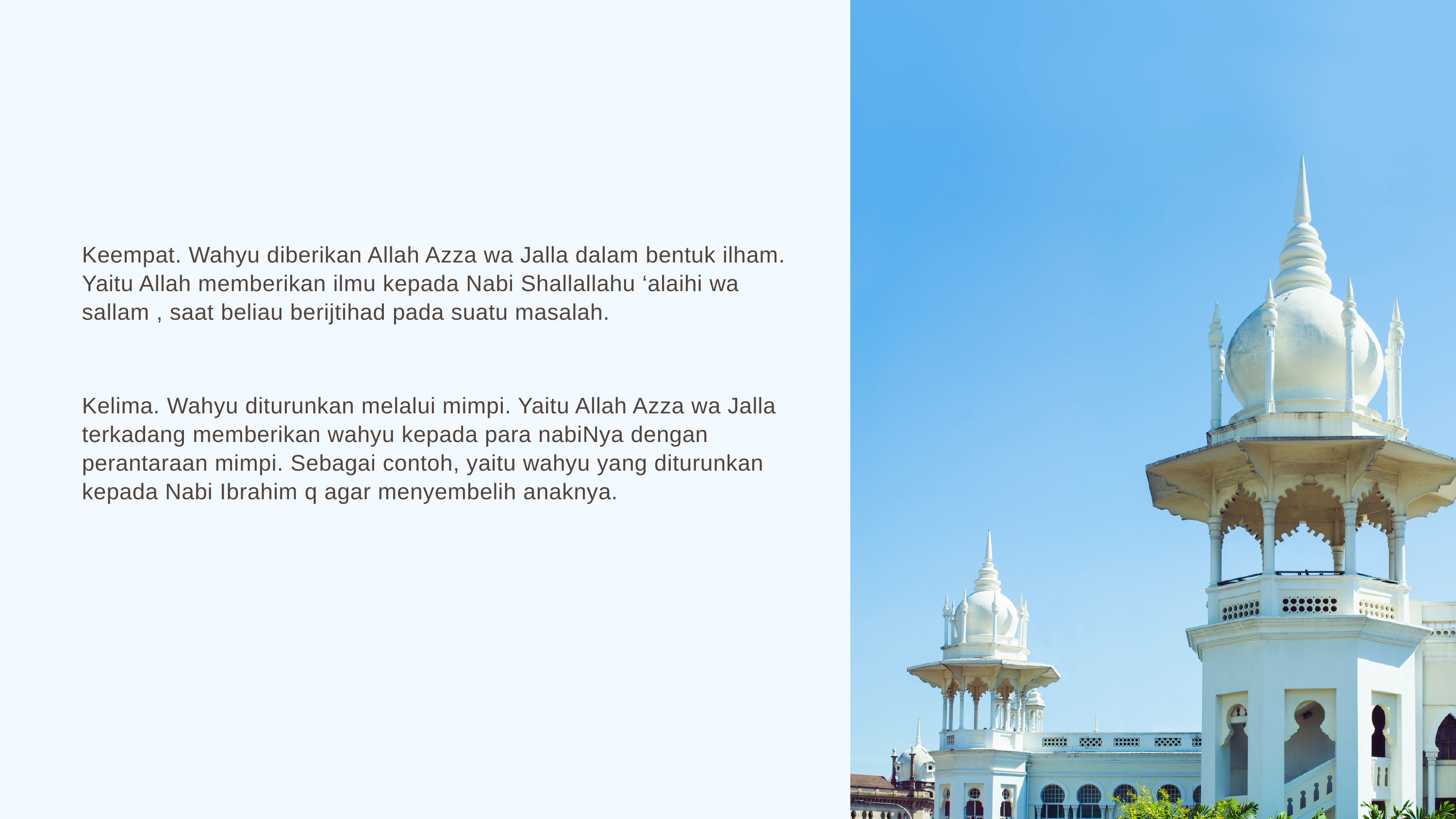

Keempat. Wahyu diberikan Allah Azza wa Jalla dalam bentuk ilham. Yaitu Allah memberikan ilmu kepada Nabi Shallallahu ‘alaihi wa sallam , saat beliau berijtihad pada suatu masalah.
Kelima. Wahyu diturunkan melalui mimpi. Yaitu Allah Azza wa Jalla terkadang memberikan wahyu kepada para nabiNya dengan perantaraan mimpi. Sebagai contoh, yaitu wahyu yang diturunkan kepada Nabi Ibrahim q agar menyembelih anaknya.